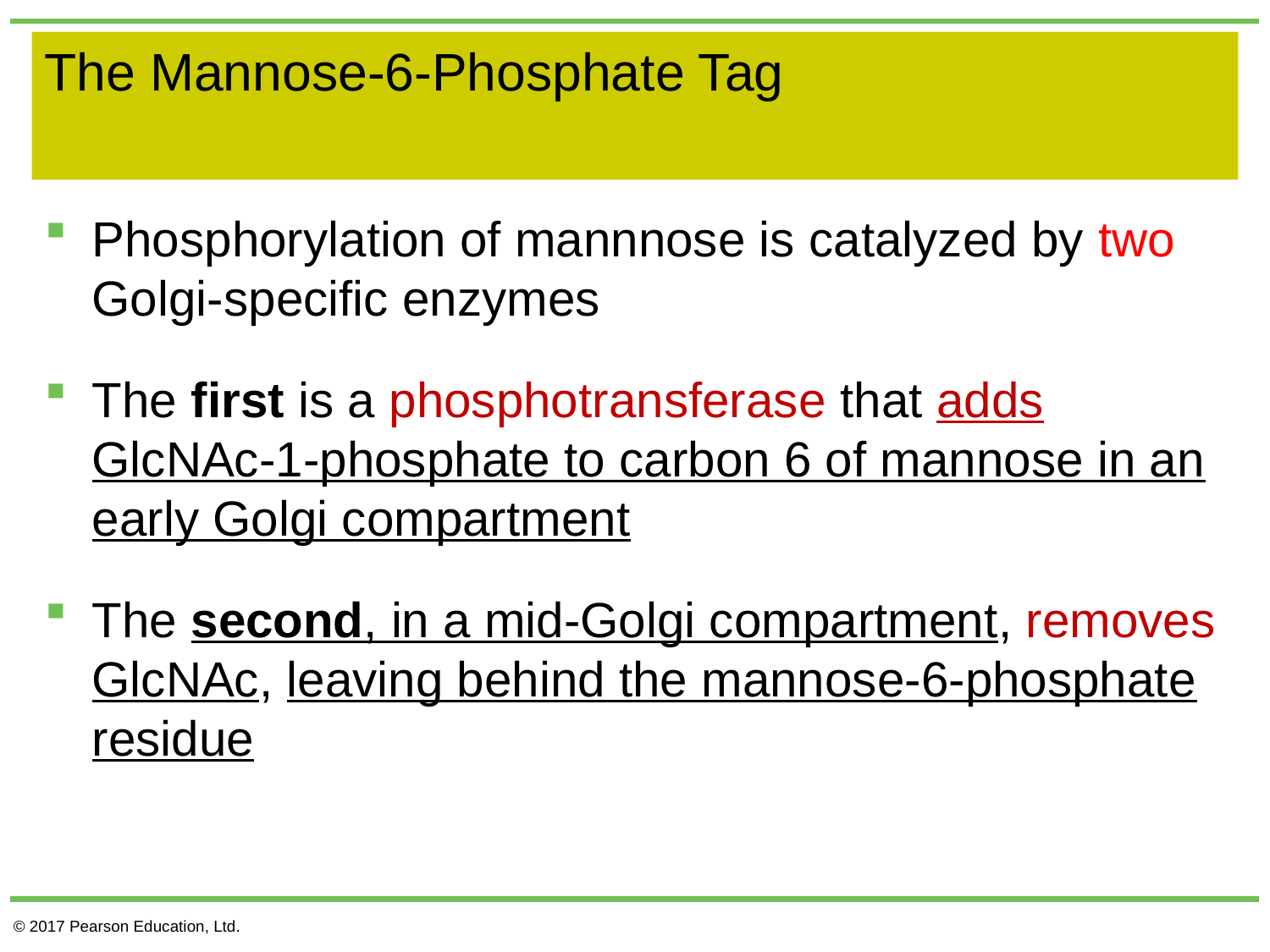

# The Mannose-6-Phosphate Tag
Phosphorylation of mannnose is catalyzed by two Golgi-specific enzymes
The first is a phosphotransferase that adds GlcNAc-1-phosphate to carbon 6 of mannose in an early Golgi compartment
The second, in a mid-Golgi compartment, removes GlcNAc, leaving behind the mannose-6-phosphate residue
© 2017 Pearson Education, Ltd.